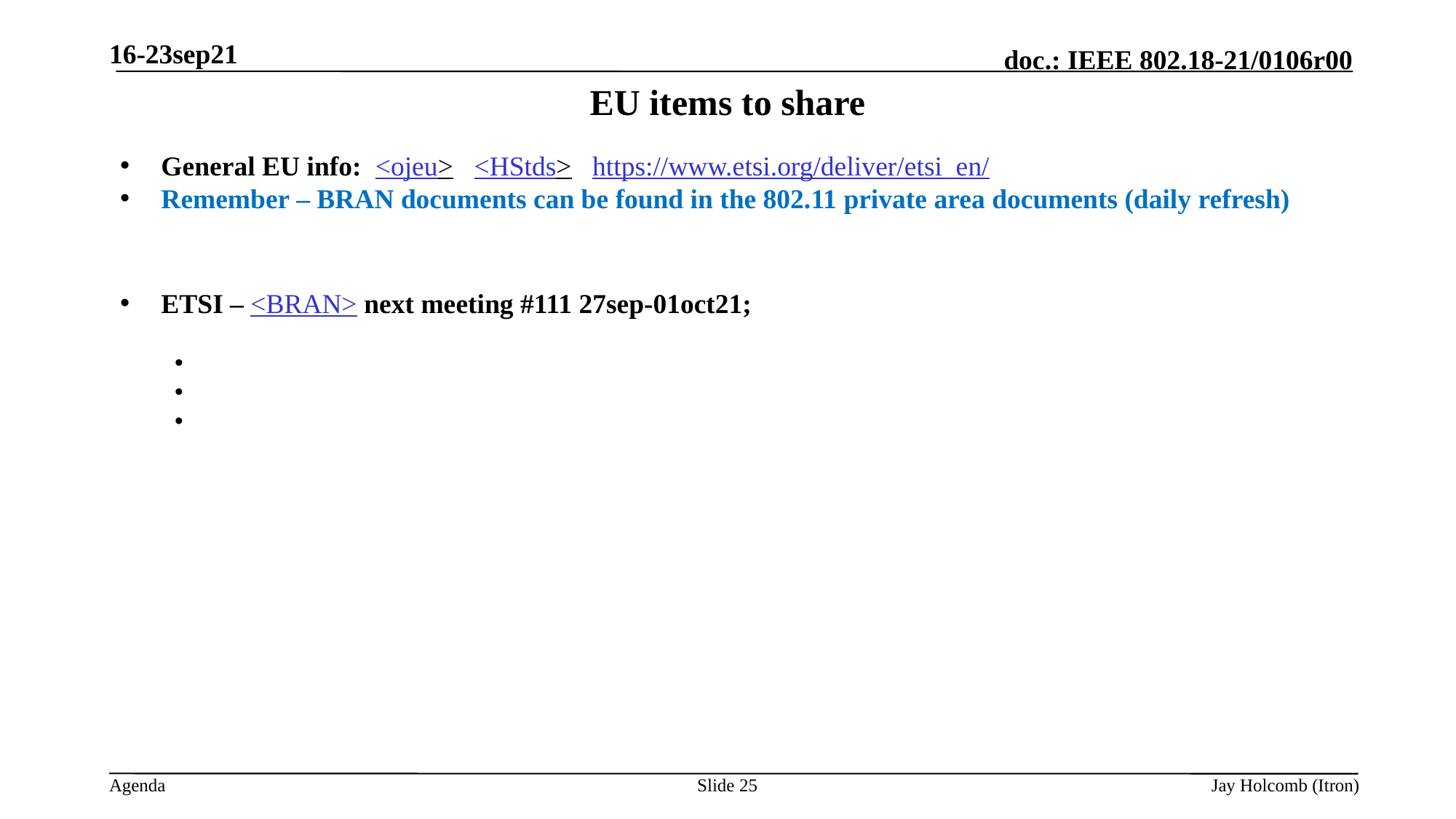

16-23sep21
# EU items to share
General EU info:  <ojeu>   <HStds>   https://www.etsi.org/deliver/etsi_en/
Remember – BRAN documents can be found in the 802.11 private area documents (daily refresh)

ETSI – <BRAN> next meeting #111 27sep-01oct21;

Slide 25
Jay Holcomb (Itron)